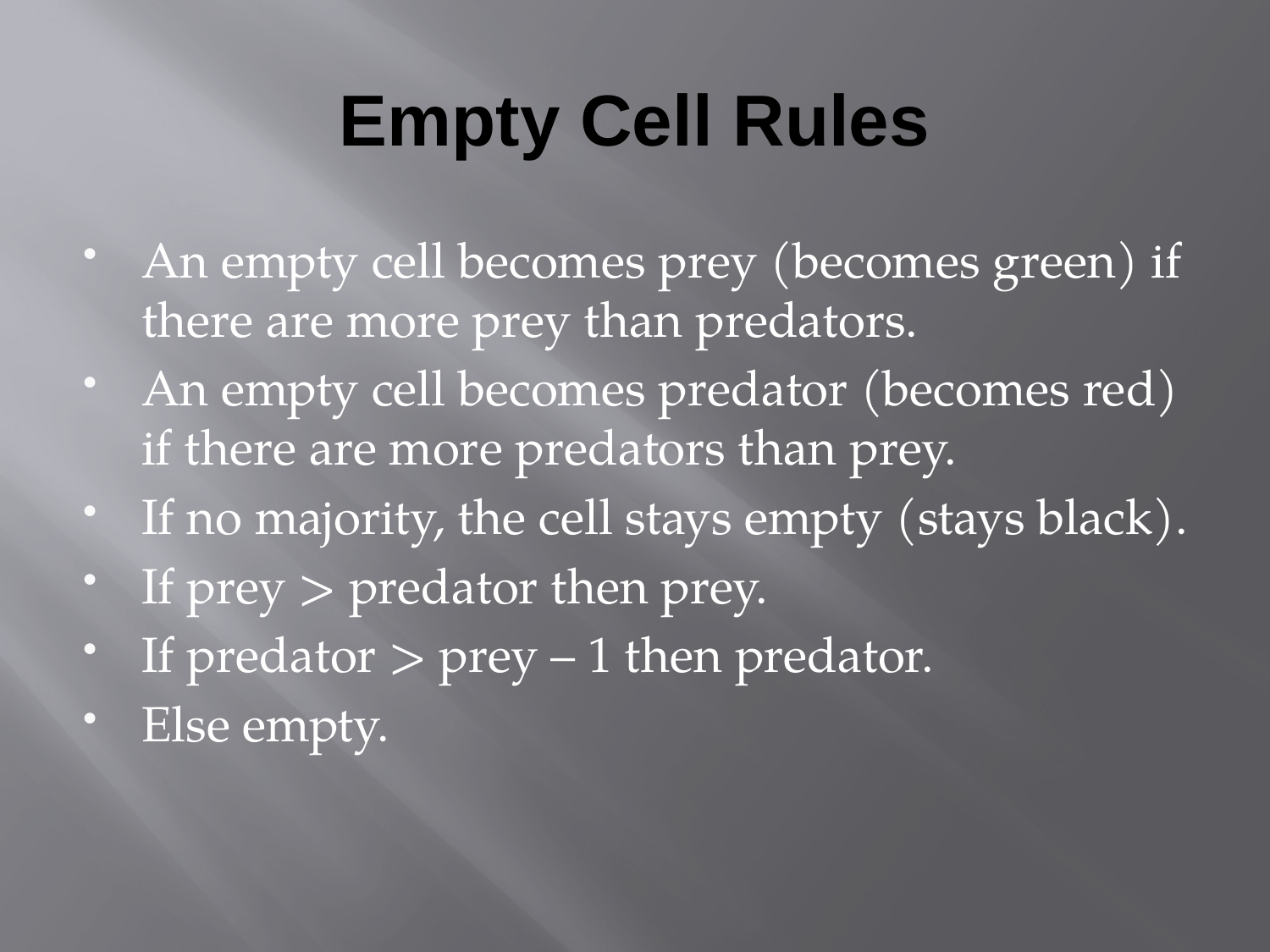

# Empty Cell Rules
An empty cell becomes prey (becomes green) if there are more prey than predators.
An empty cell becomes predator (becomes red) if there are more predators than prey.
If no majority, the cell stays empty (stays black).
If prey > predator then prey.
If predator > prey – 1 then predator.
Else empty.